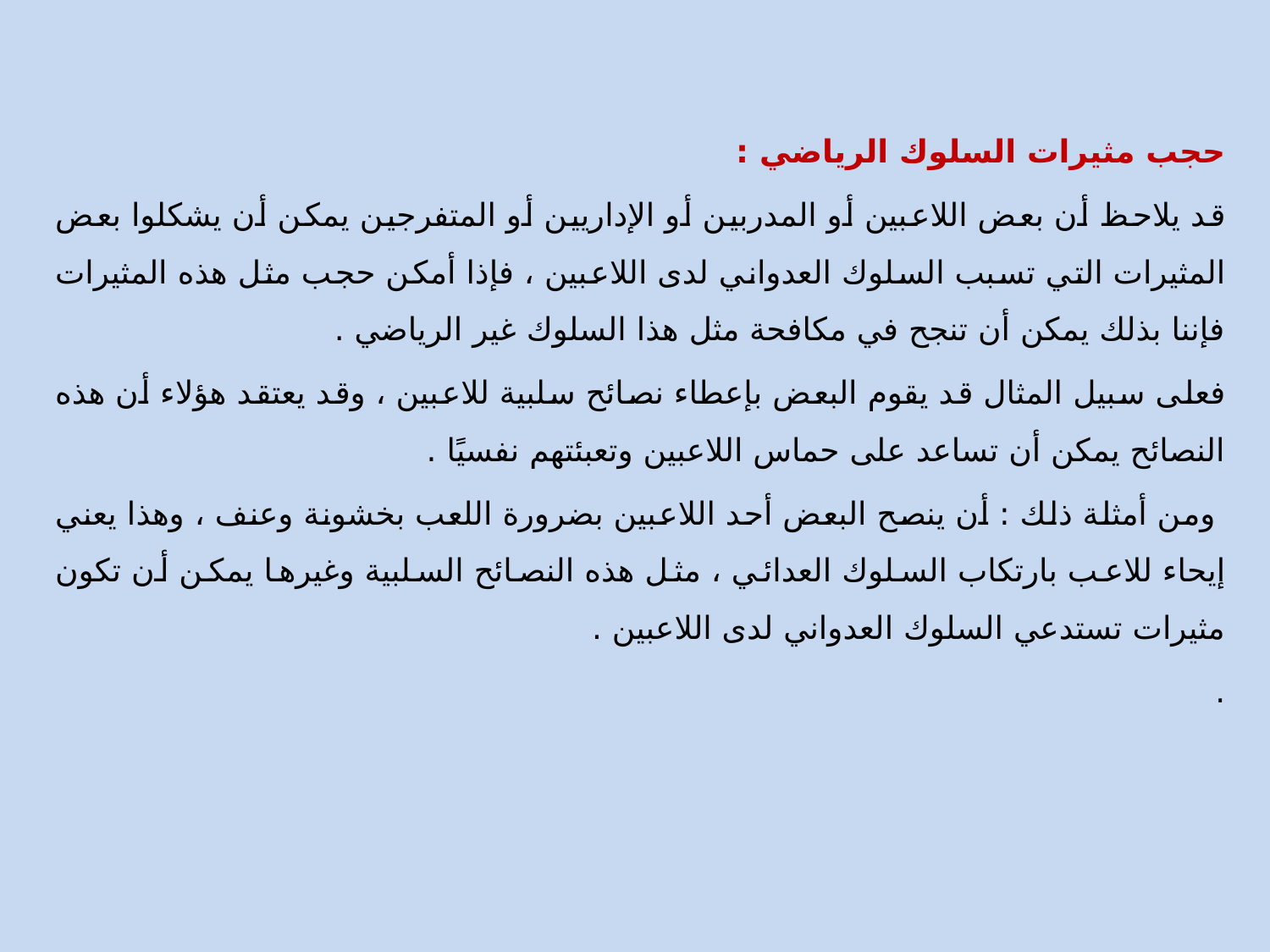

حجب مثيرات السلوك الرياضي :
قد يلاحظ أن بعض اللاعبين أو المدربين أو الإداريين أو المتفرجين يمكن أن يشكلوا بعض المثيرات التي تسبب السلوك العدواني لدى اللاعبين ، فإذا أمكن حجب مثل هذه المثيرات فإننا بذلك يمكن أن تنجح في مكافحة مثل هذا السلوك غير الرياضي .
فعلى سبيل المثال قد يقوم البعض بإعطاء نصائح سلبية للاعبين ، وقد يعتقد هؤلاء أن هذه النصائح يمكن أن تساعد على حماس اللاعبين وتعبئتهم نفسيًا .
 ومن أمثلة ذلك : أن ينصح البعض أحد اللاعبين بضرورة اللعب بخشونة وعنف ، وهذا يعني إيحاء للاعب بارتكاب السلوك العدائي ، مثل هذه النصائح السلبية وغيرها يمكن أن تكون مثيرات تستدعي السلوك العدواني لدى اللاعبين .
.